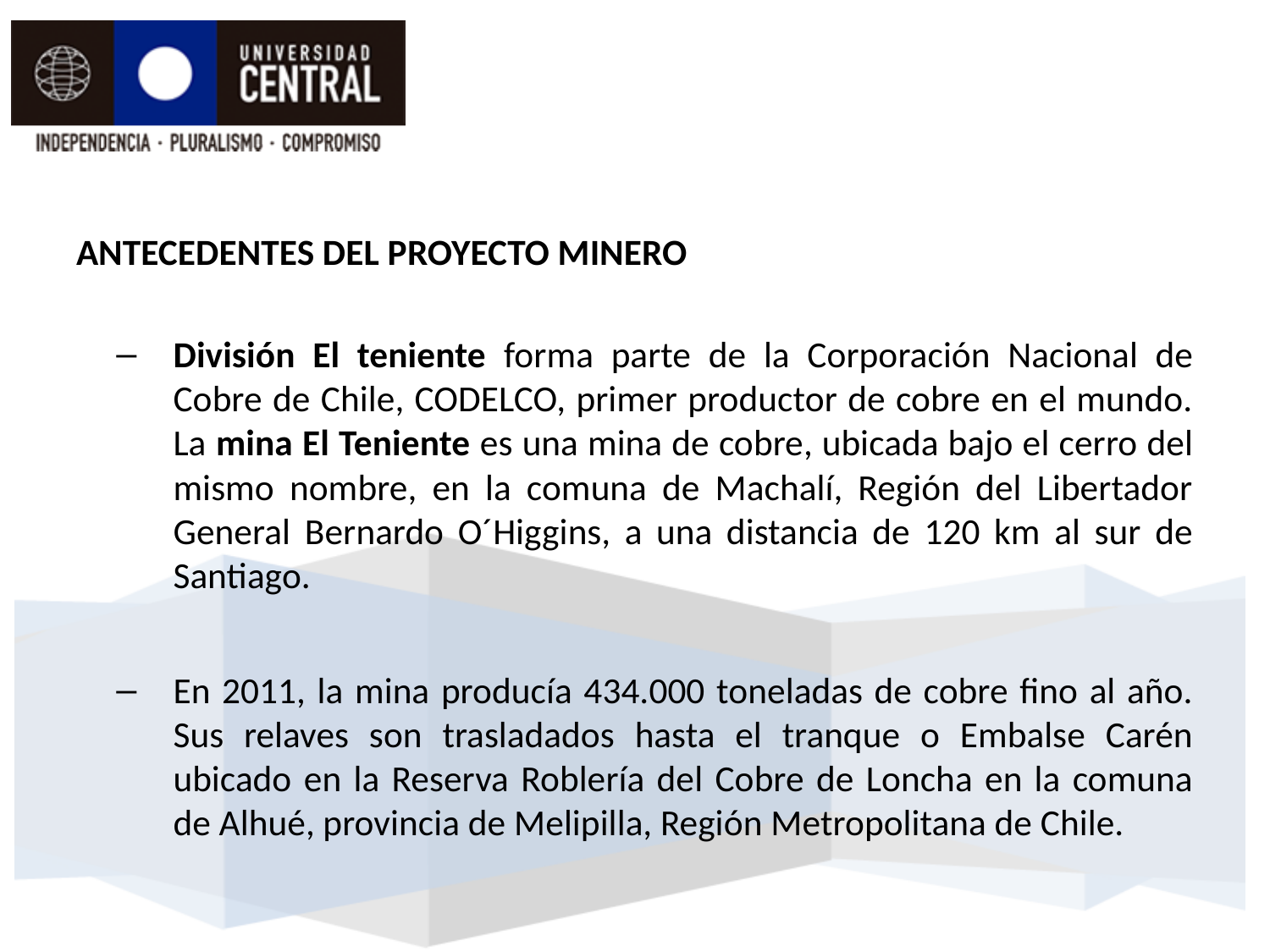

ANTECEDENTES DEL PROYECTO MINERO

División El teniente forma parte de la Corporación Nacional de Cobre de Chile, CODELCO, primer productor de cobre en el mundo. La mina El Teniente es una mina de cobre, ubicada bajo el cerro del mismo nombre, en la comuna de Machalí, Región del Libertador General Bernardo O´Higgins, a una distancia de 120 km al sur de Santiago.

En 2011, la mina producía 434.000 toneladas de cobre fino al año. Sus relaves son trasladados hasta el tranque o Embalse Carén ubicado en la Reserva Roblería del Cobre de Loncha en la comuna de Alhué, provincia de Melipilla, Región Metropolitana de Chile.